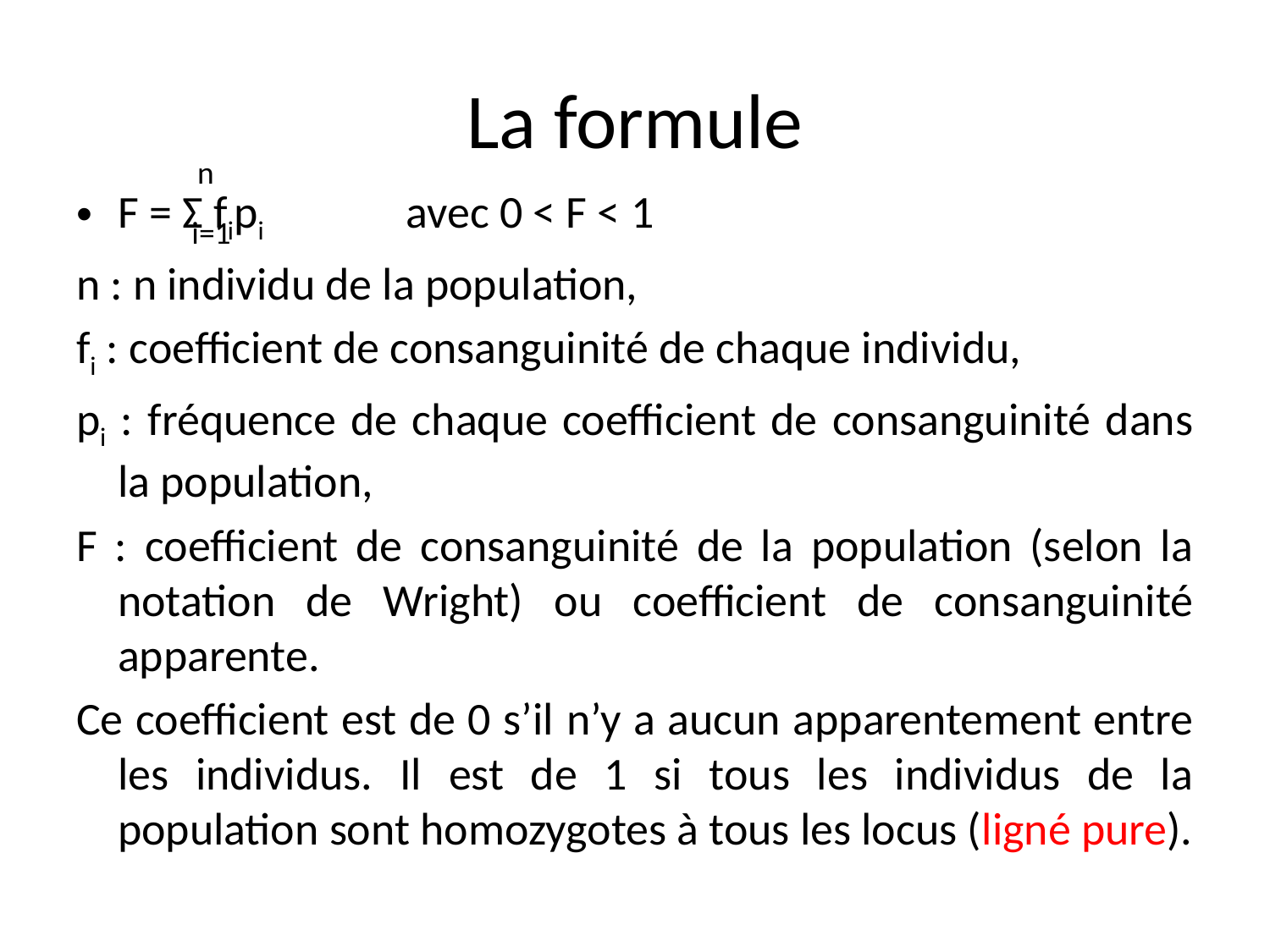

# La formule
n
F = Ʃ fipi                        avec 0 < F < 1
n : n individu de la population,
fi : coefficient de consanguinité de chaque individu,
pi : fréquence de chaque coefficient de consanguinité dans la population,
F : coefficient de consanguinité de la population (selon la notation de Wright) ou coefficient de consanguinité apparente.
Ce coefficient est de 0 s’il n’y a aucun apparentement entre les individus. Il est de 1 si tous les individus de la population sont homozygotes à tous les locus (ligné pure).
i=1